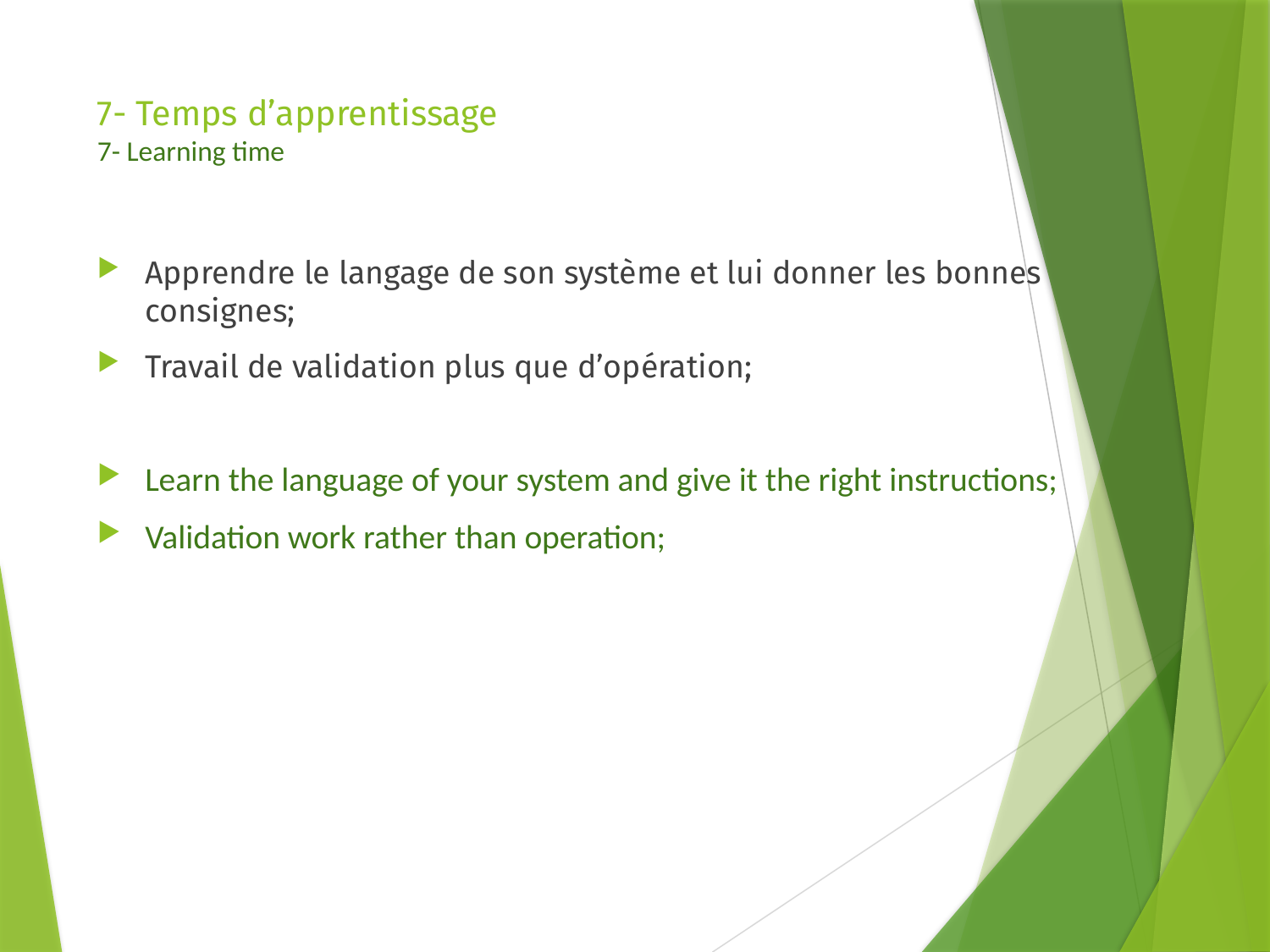

# 7- Temps d’apprentissage 7- Learning time
Apprendre le langage de son système et lui donner les bonnes consignes;
Travail de validation plus que d’opération;

Learn the language of your system and give it the right instructions;
Validation work rather than operation;